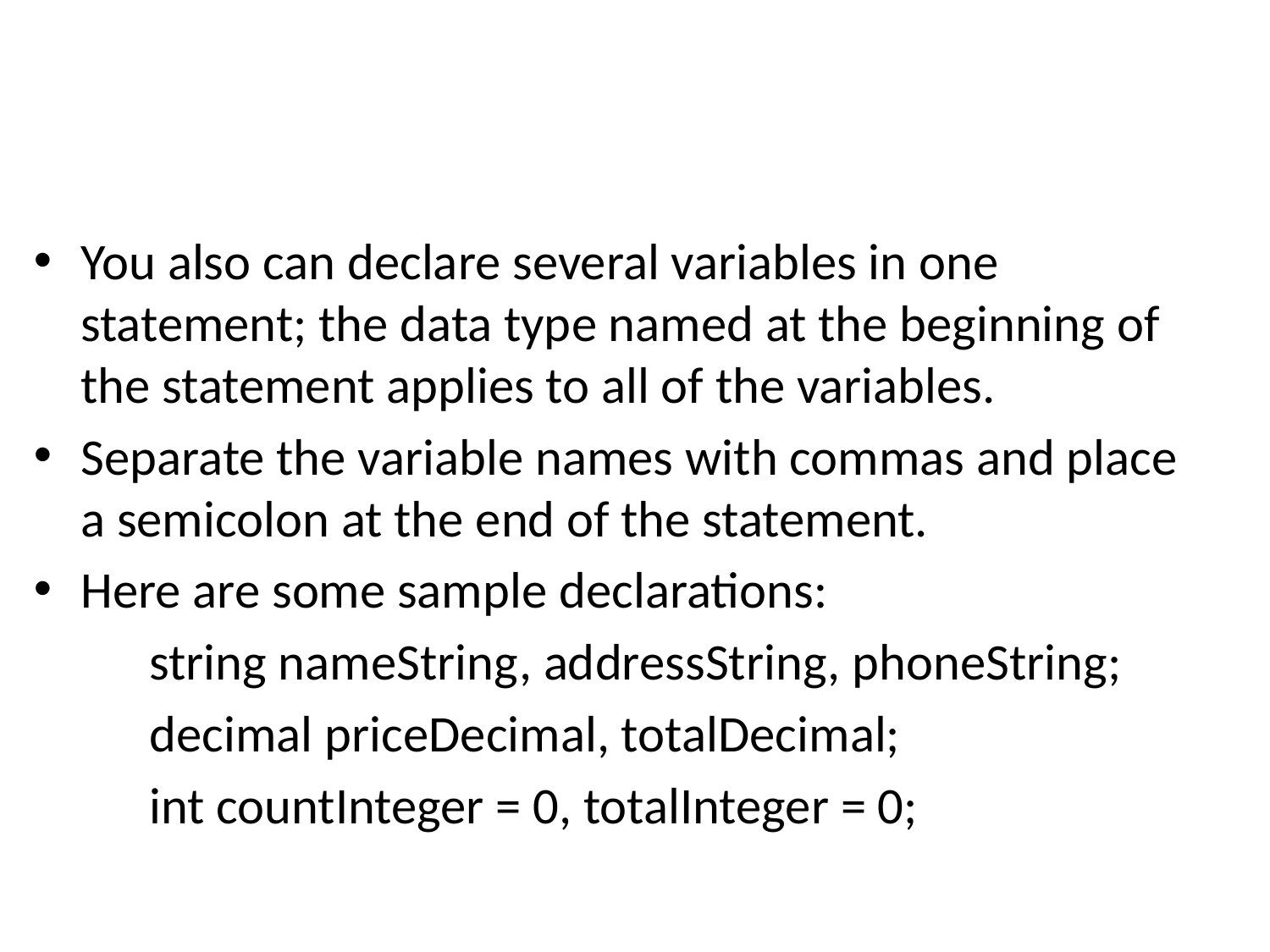

#
You also can declare several variables in one statement; the data type named at the beginning of the statement applies to all of the variables.
Separate the variable names with commas and place a semicolon at the end of the statement.
Here are some sample declarations:
	string nameString, addressString, phoneString;
	decimal priceDecimal, totalDecimal;
	int countInteger = 0, totalInteger = 0;